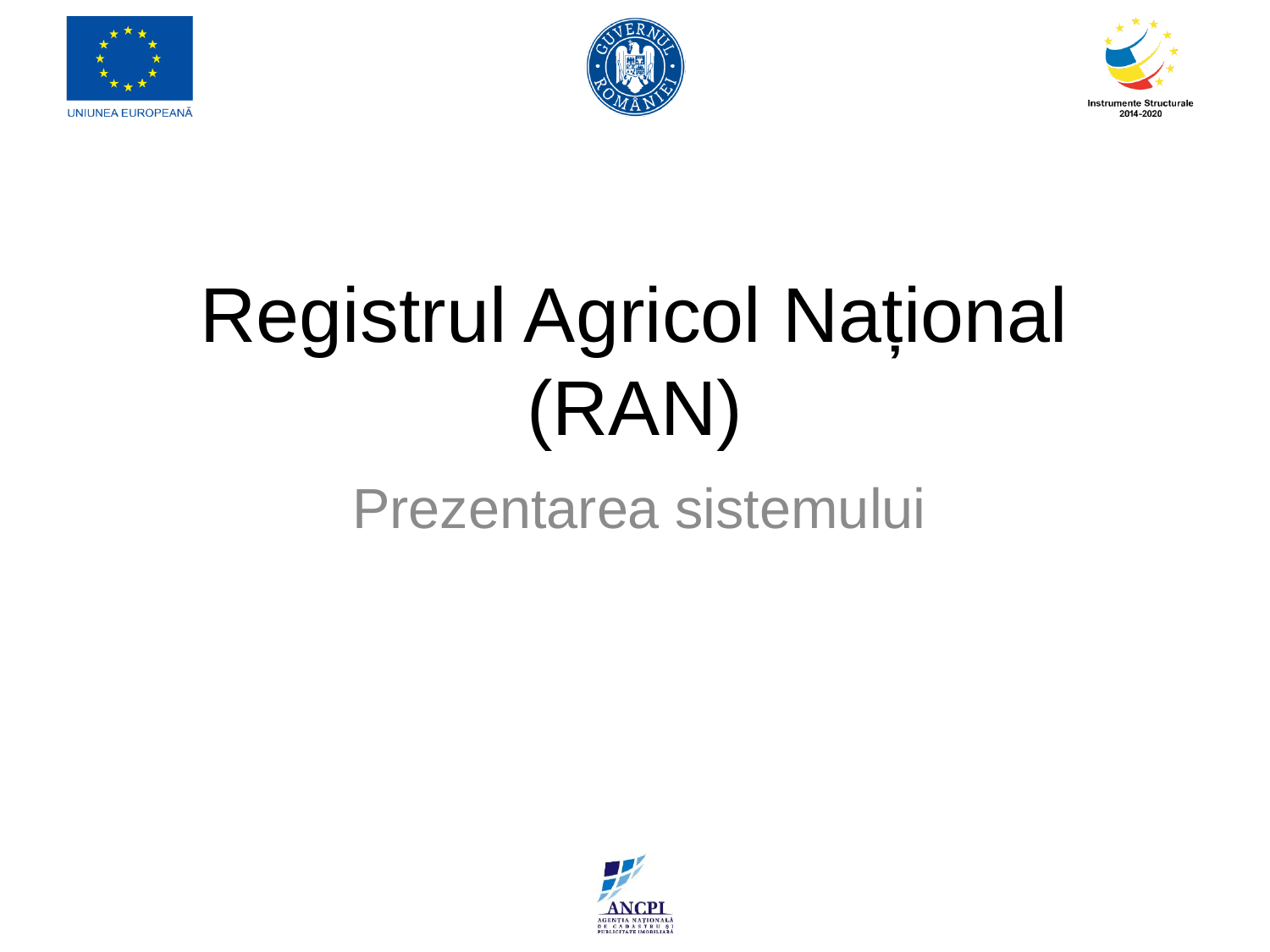

# Registrul Agricol Național (RAN)
Prezentarea sistemului